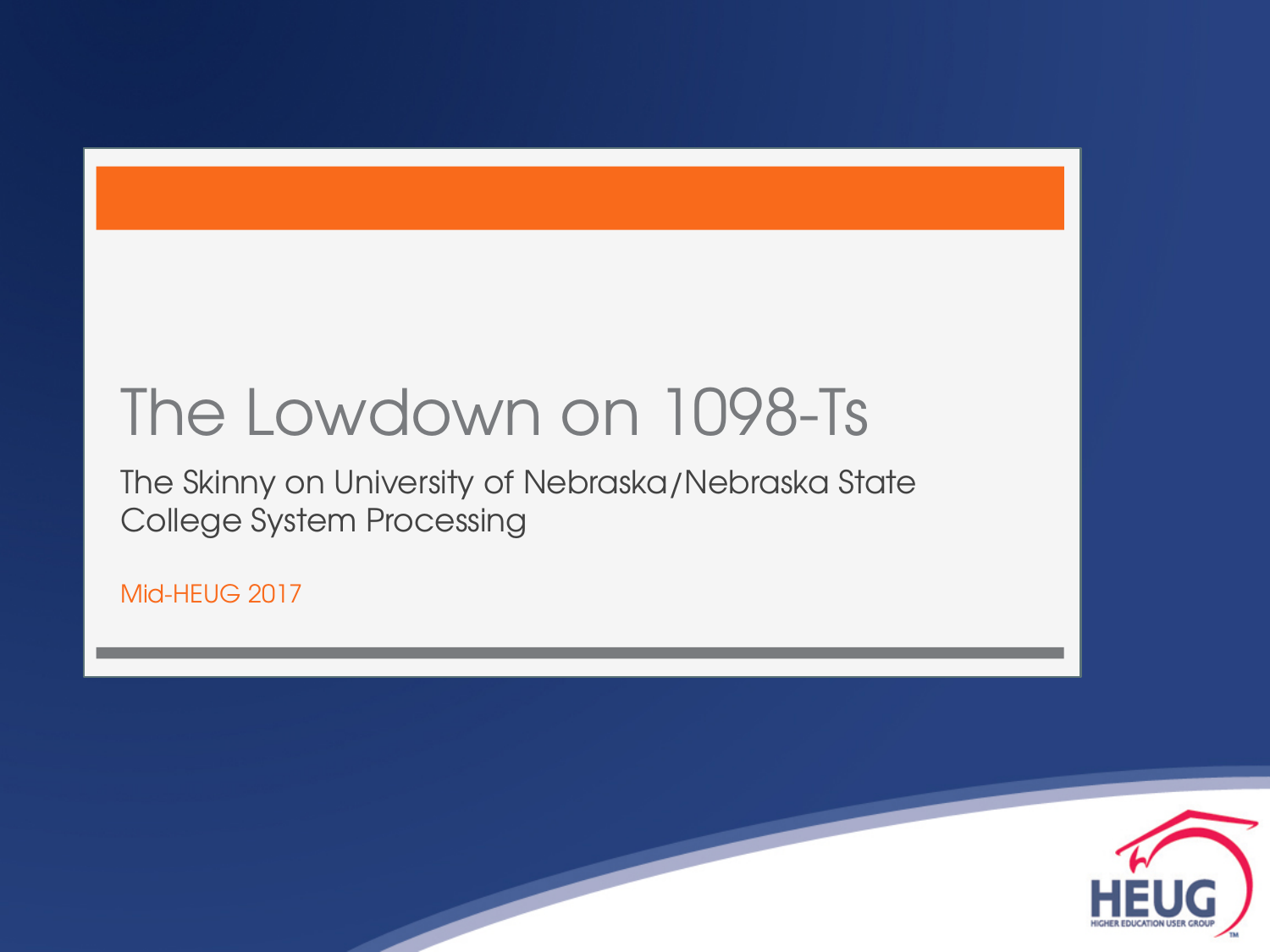

# The Lowdown on 1098-Ts
The Skinny on University of Nebraska/Nebraska State College System Processing

Mid-HEUG 2017